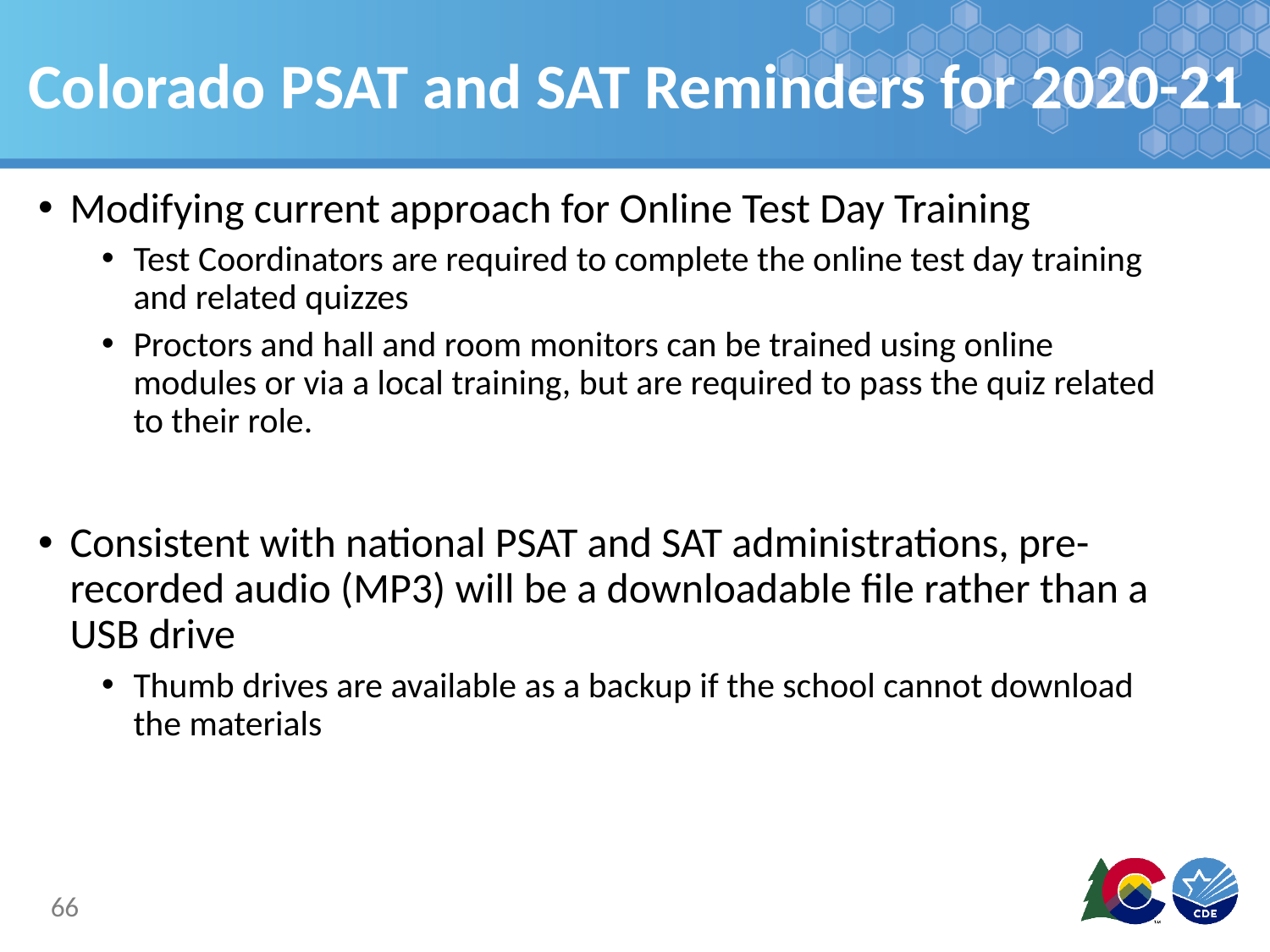

# Colorado PSAT and SAT Reminders for 2020-21
Modifying current approach for Online Test Day Training
Test Coordinators are required to complete the online test day training and related quizzes
Proctors and hall and room monitors can be trained using online modules or via a local training, but are required to pass the quiz related to their role.

Consistent with national PSAT and SAT administrations, pre-recorded audio (MP3) will be a downloadable file rather than a USB drive
Thumb drives are available as a backup if the school cannot download the materials

66